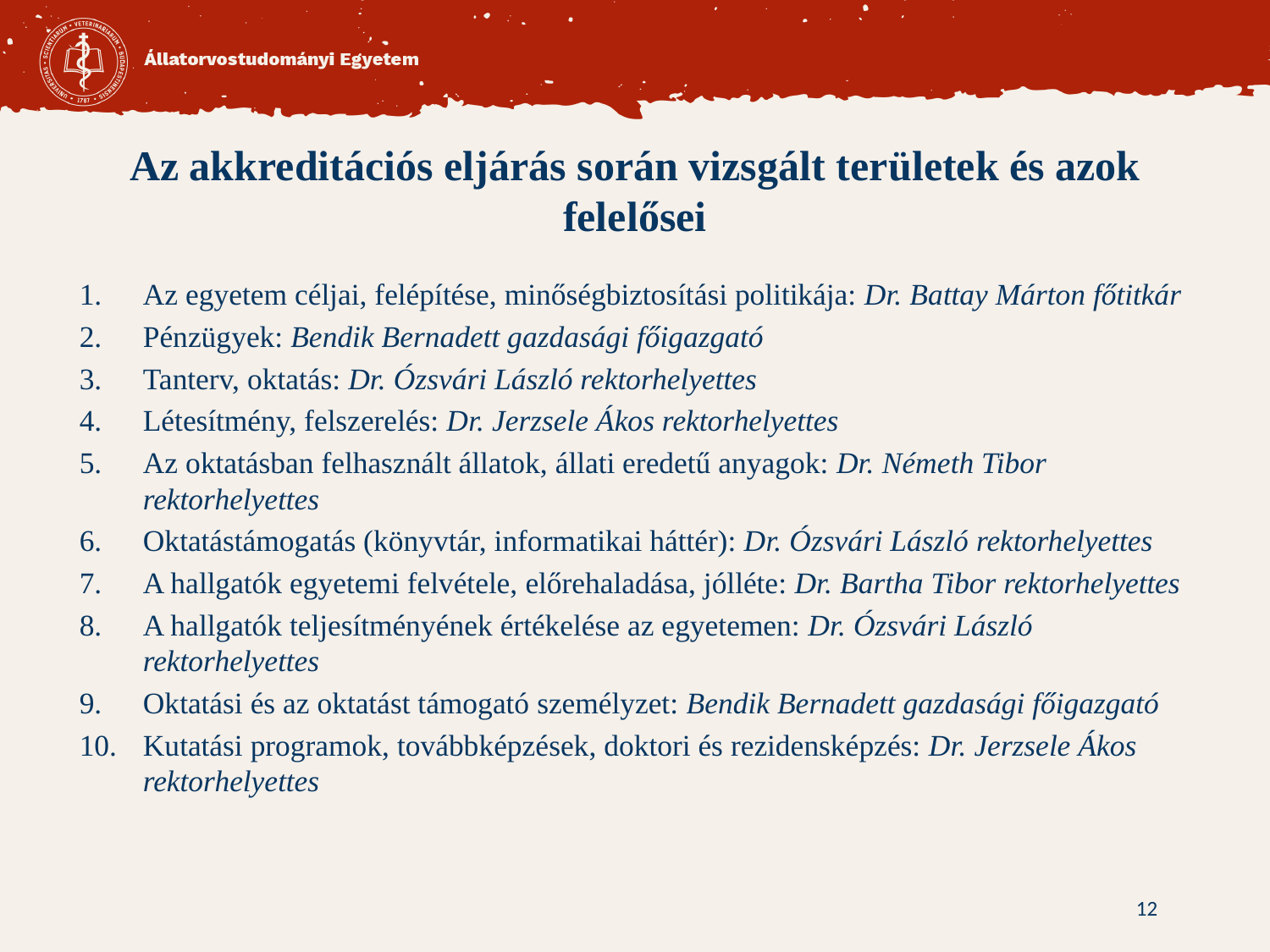

# Az akkreditációs eljárás során vizsgált területek és azok felelősei
Az egyetem céljai, felépítése, minőségbiztosítási politikája: Dr. Battay Márton főtitkár
Pénzügyek: Bendik Bernadett gazdasági főigazgató
Tanterv, oktatás: Dr. Ózsvári László rektorhelyettes
Létesítmény, felszerelés: Dr. Jerzsele Ákos rektorhelyettes
Az oktatásban felhasznált állatok, állati eredetű anyagok: Dr. Németh Tibor rektorhelyettes
Oktatástámogatás (könyvtár, informatikai háttér): Dr. Ózsvári László rektorhelyettes
A hallgatók egyetemi felvétele, előrehaladása, jólléte: Dr. Bartha Tibor rektorhelyettes
A hallgatók teljesítményének értékelése az egyetemen: Dr. Ózsvári László rektorhelyettes
Oktatási és az oktatást támogató személyzet: Bendik Bernadett gazdasági főigazgató
Kutatási programok, továbbképzések, doktori és rezidensképzés: Dr. Jerzsele Ákos rektorhelyettes
12